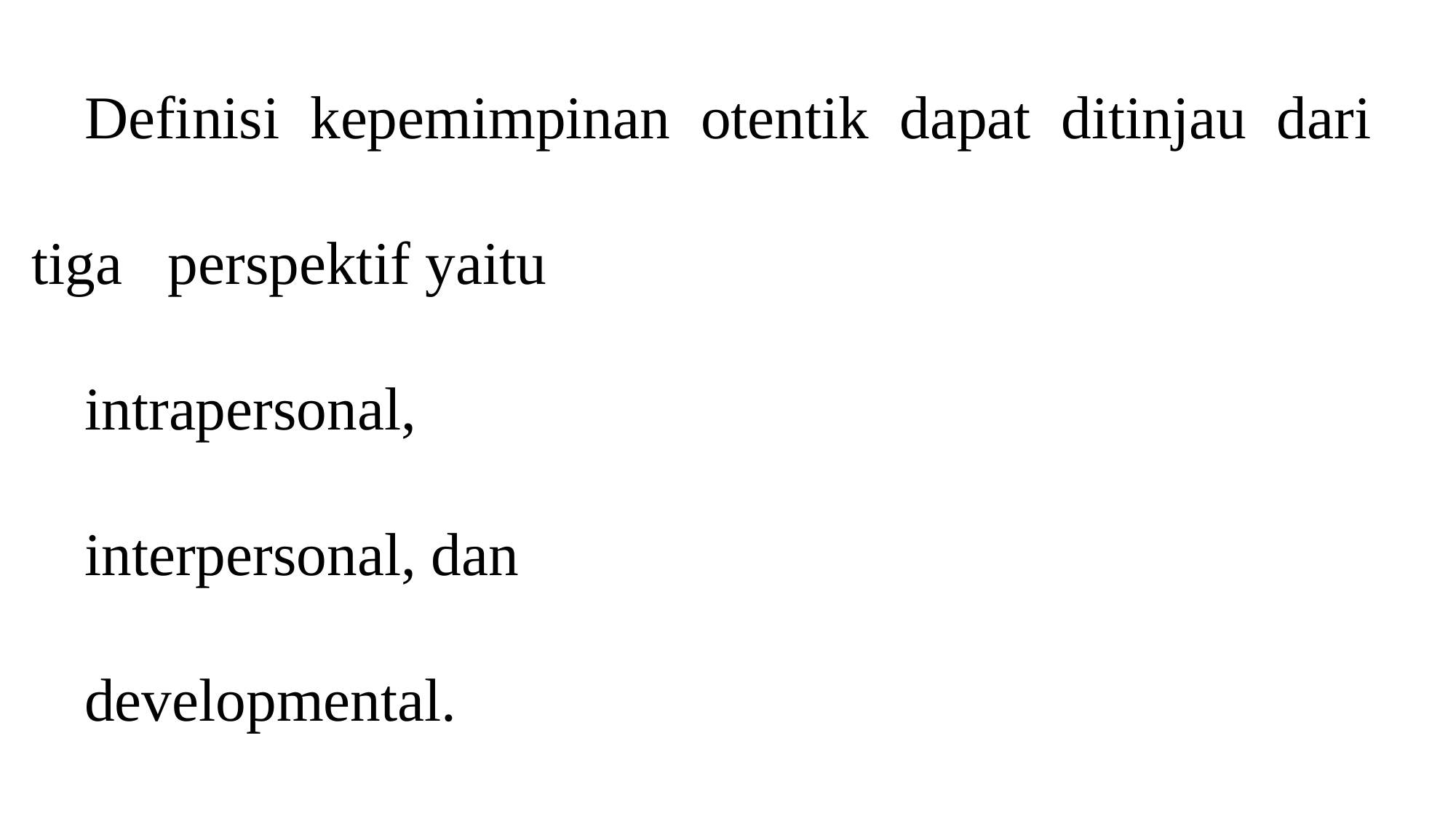

Definisi kepemimpinan otentik dapat ditinjau dari tiga   perspektif yaitu
intrapersonal,
interpersonal, dan
developmental.